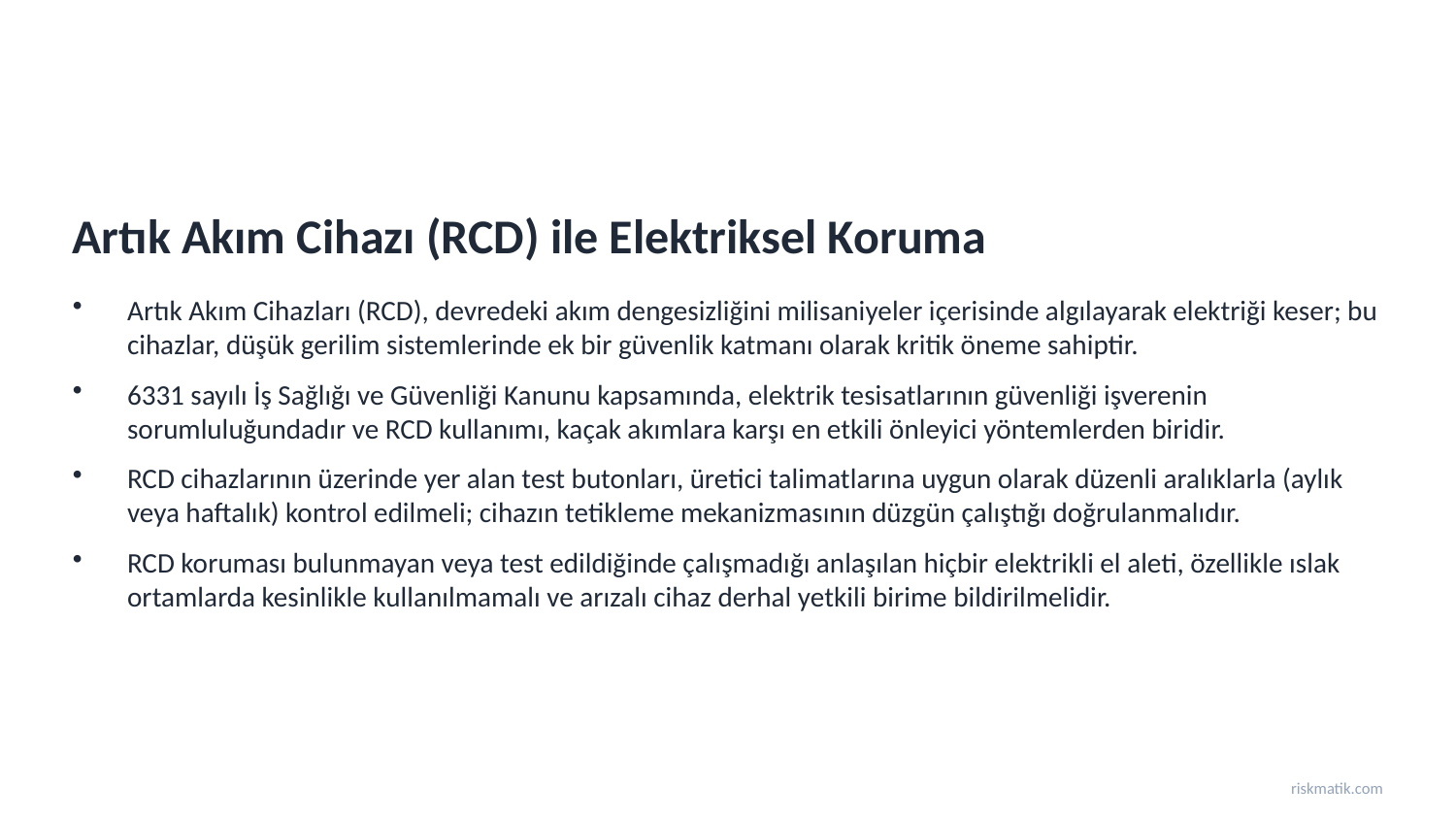

Artık Akım Cihazı (RCD) ile Elektriksel Koruma
Artık Akım Cihazları (RCD), devredeki akım dengesizliğini milisaniyeler içerisinde algılayarak elektriği keser; bu cihazlar, düşük gerilim sistemlerinde ek bir güvenlik katmanı olarak kritik öneme sahiptir.
6331 sayılı İş Sağlığı ve Güvenliği Kanunu kapsamında, elektrik tesisatlarının güvenliği işverenin sorumluluğundadır ve RCD kullanımı, kaçak akımlara karşı en etkili önleyici yöntemlerden biridir.
RCD cihazlarının üzerinde yer alan test butonları, üretici talimatlarına uygun olarak düzenli aralıklarla (aylık veya haftalık) kontrol edilmeli; cihazın tetikleme mekanizmasının düzgün çalıştığı doğrulanmalıdır.
RCD koruması bulunmayan veya test edildiğinde çalışmadığı anlaşılan hiçbir elektrikli el aleti, özellikle ıslak ortamlarda kesinlikle kullanılmamalı ve arızalı cihaz derhal yetkili birime bildirilmelidir.
riskmatik.com